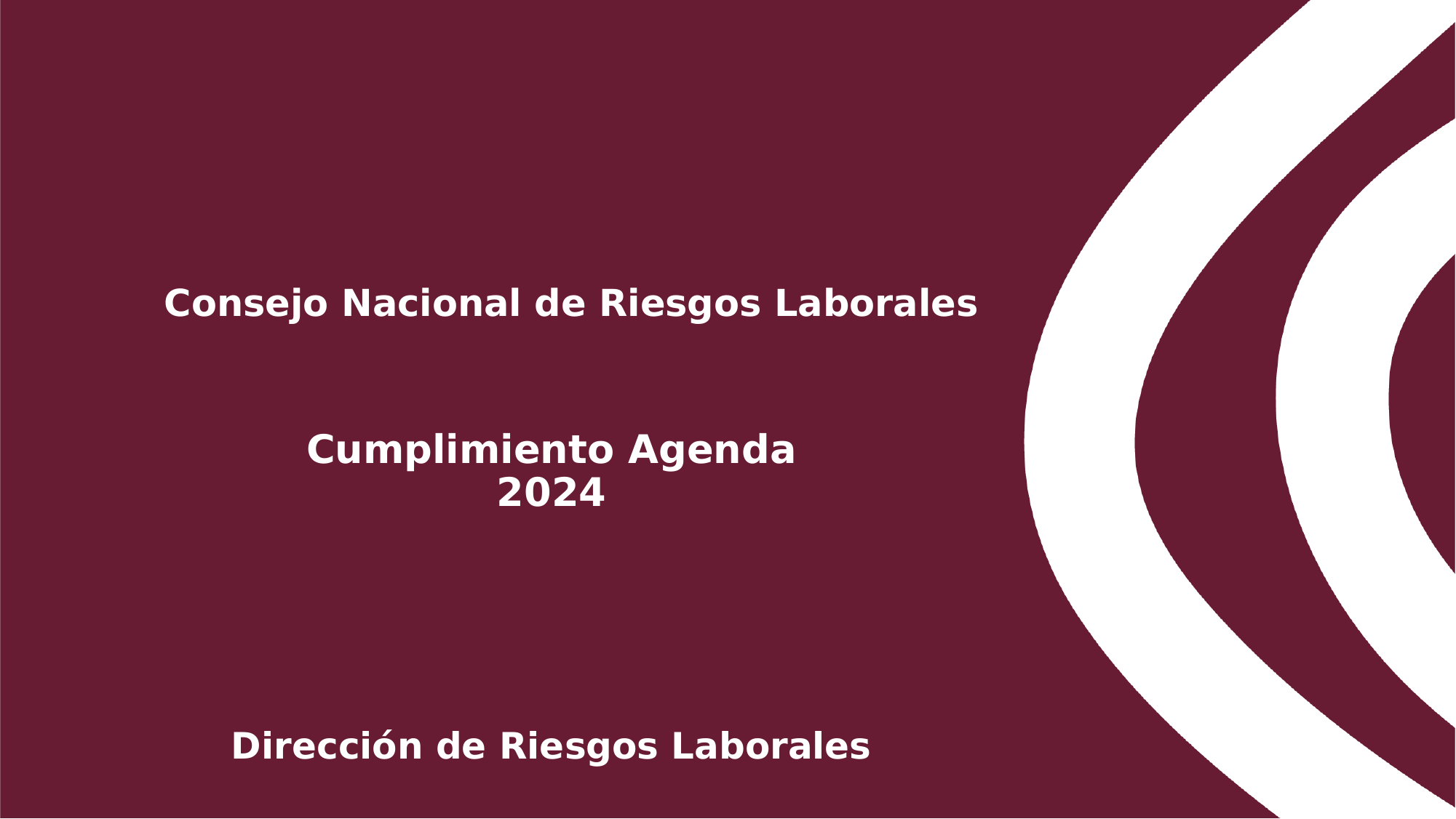

# Consejo Nacional de Riesgos Laborales
Cumplimiento Agenda
2024
Dirección de Riesgos Laborales